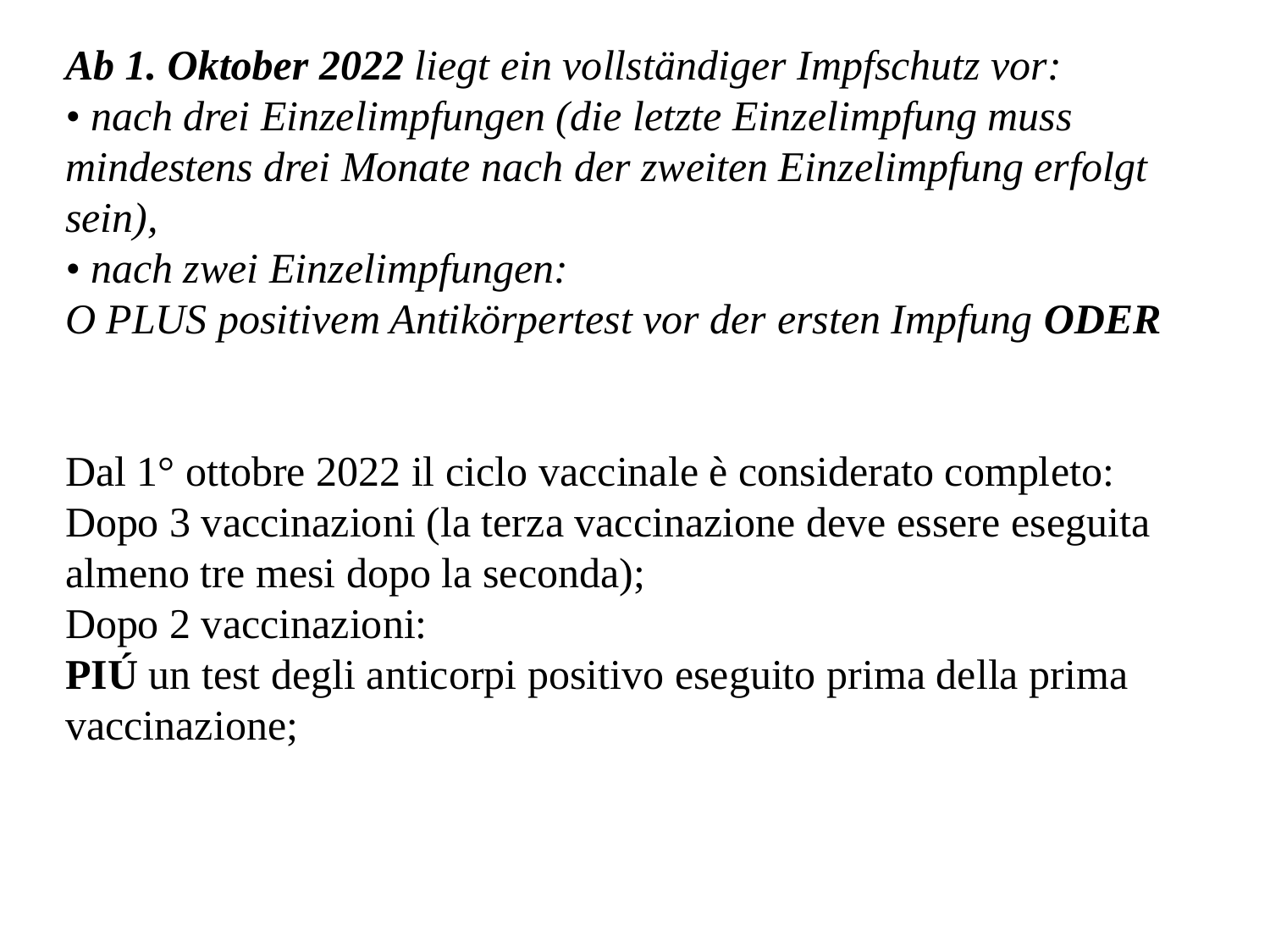

Ab 1. Oktober 2022 liegt ein vollständiger Impfschutz vor:
• nach drei Einzelimpfungen (die letzte Einzelimpfung muss mindestens drei Monate nach der zweiten Einzelimpfung erfolgt sein),
• nach zwei Einzelimpfungen:
O PLUS positivem Antikörpertest vor der ersten Impfung ODER

Dal 1° ottobre 2022 il ciclo vaccinale è considerato completo:
Dopo 3 vaccinazioni (la terza vaccinazione deve essere eseguita almeno tre mesi dopo la seconda);
Dopo 2 vaccinazioni:
PIÚ un test degli anticorpi positivo eseguito prima della prima vaccinazione;